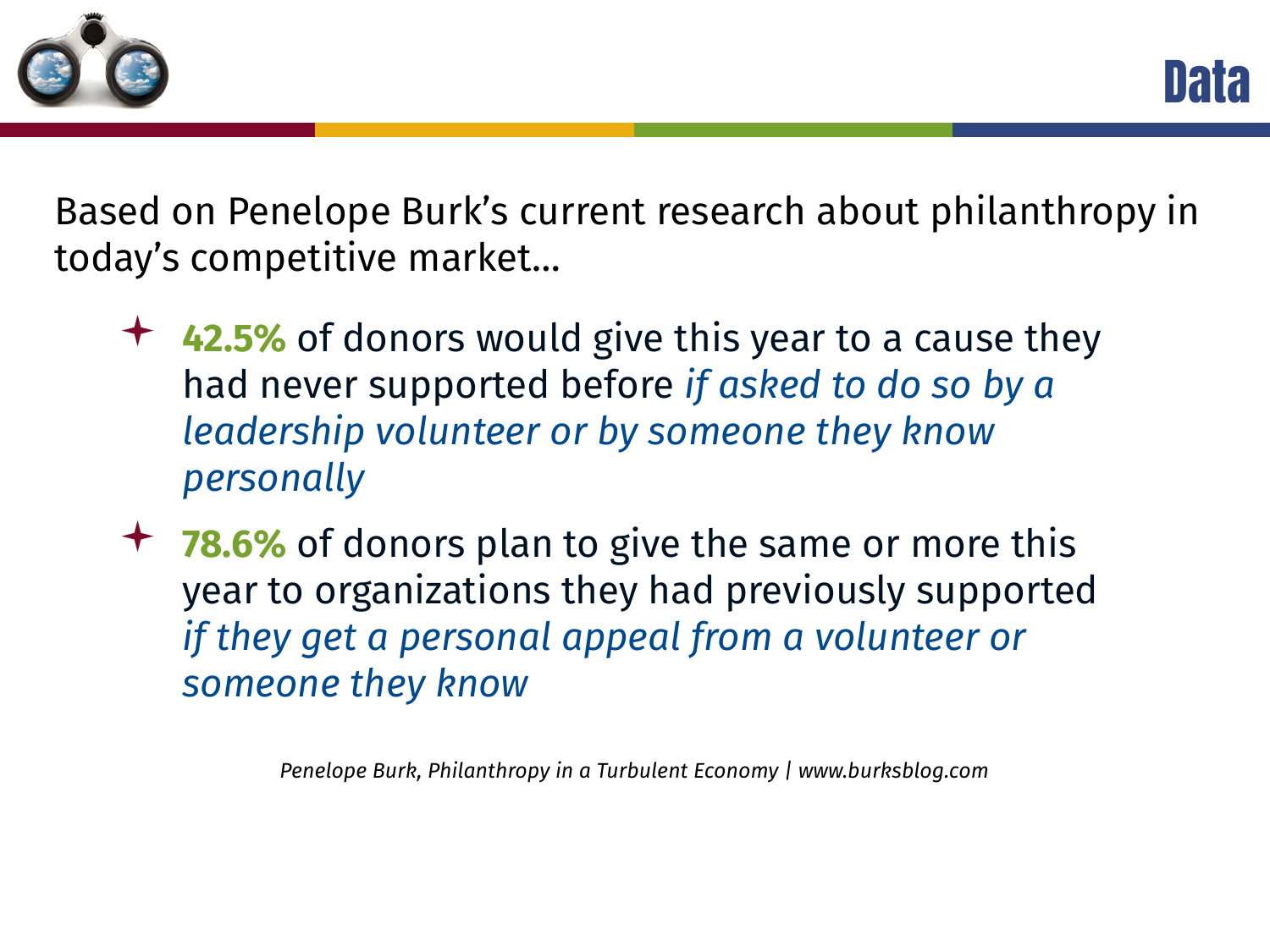

Data
Based on Penelope Burk’s current research about philanthropy in today’s competitive market…
42.5% of donors would give this year to a cause they had never supported before if asked to do so by a leadership volunteer or by someone they know personally
78.6% of donors plan to give the same or more this year to organizations they had previously supported if they get a personal appeal from a volunteer or someone they know
Penelope Burk, Philanthropy in a Turbulent Economy | www.burksblog.com